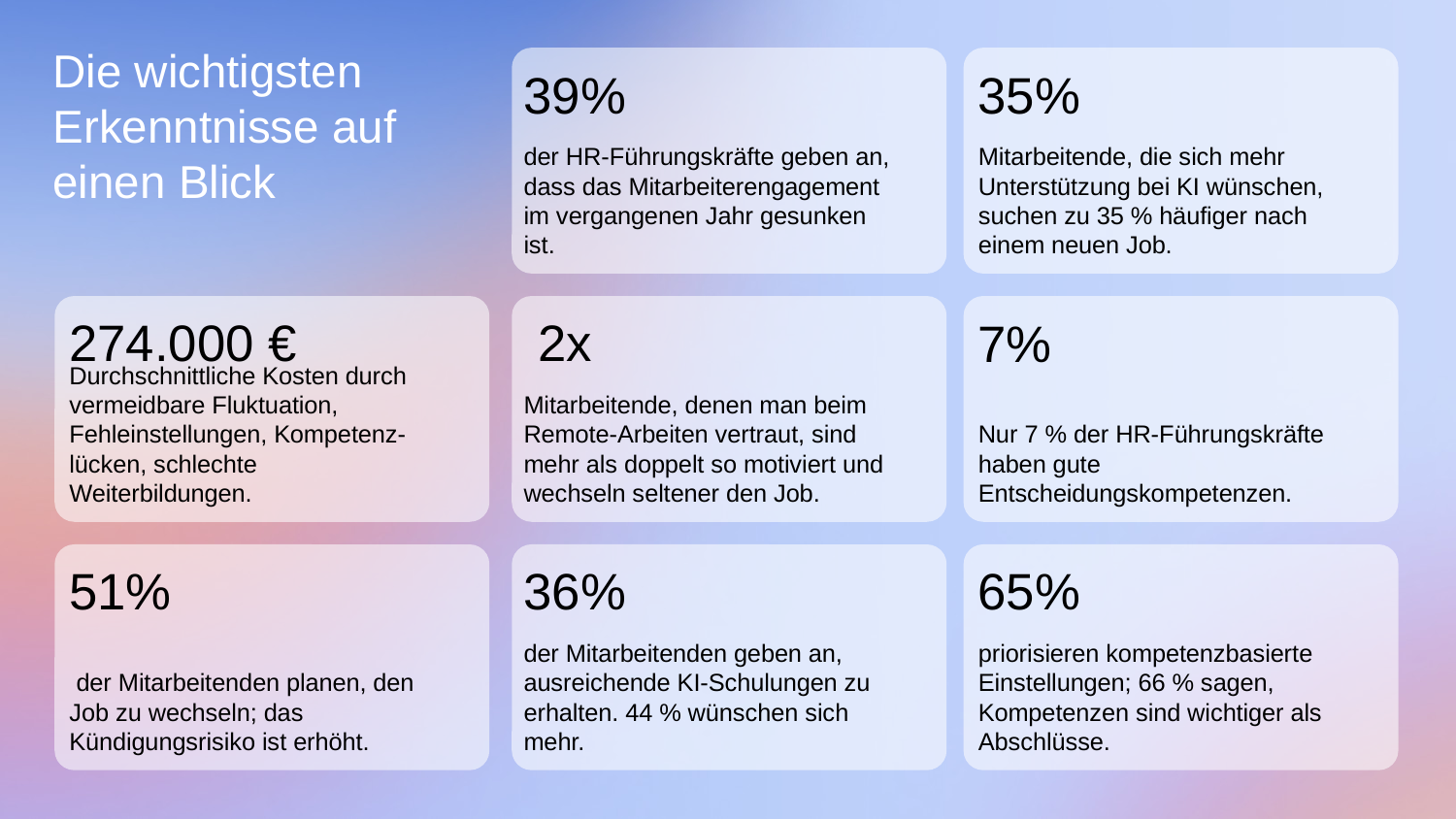

Die wichtigsten Erkenntnisse auf einen Blick

39%
35%
der HR-Führungskräfte geben an, dass das Mitarbeiterengagement im vergangenen Jahr gesunken ist.
Mitarbeitende, die sich mehr Unterstützung bei KI wünschen, suchen zu 35 % häufiger nach einem neuen Job.

 2x
7%
274.000 €
Durchschnittliche Kosten durch vermeidbare Fluktuation, Fehleinstellungen, Kompetenz- lücken, schlechte Weiterbildungen.
Mitarbeitende, denen man beim Remote-Arbeiten vertraut, sind mehr als doppelt so motiviert und wechseln seltener den Job.
Nur 7 % der HR-Führungskräfte haben gute Entscheidungskompetenzen.
51%
36%
65%

der Mitarbeitenden geben an, ausreichende KI-Schulungen zu erhalten. 44 % wünschen sich mehr.
 der Mitarbeitenden planen, den Job zu wechseln; das Kündigungsrisiko ist erhöht.
priorisieren kompetenzbasierte Einstellungen; 66 % sagen, Kompetenzen sind wichtiger als Abschlüsse.